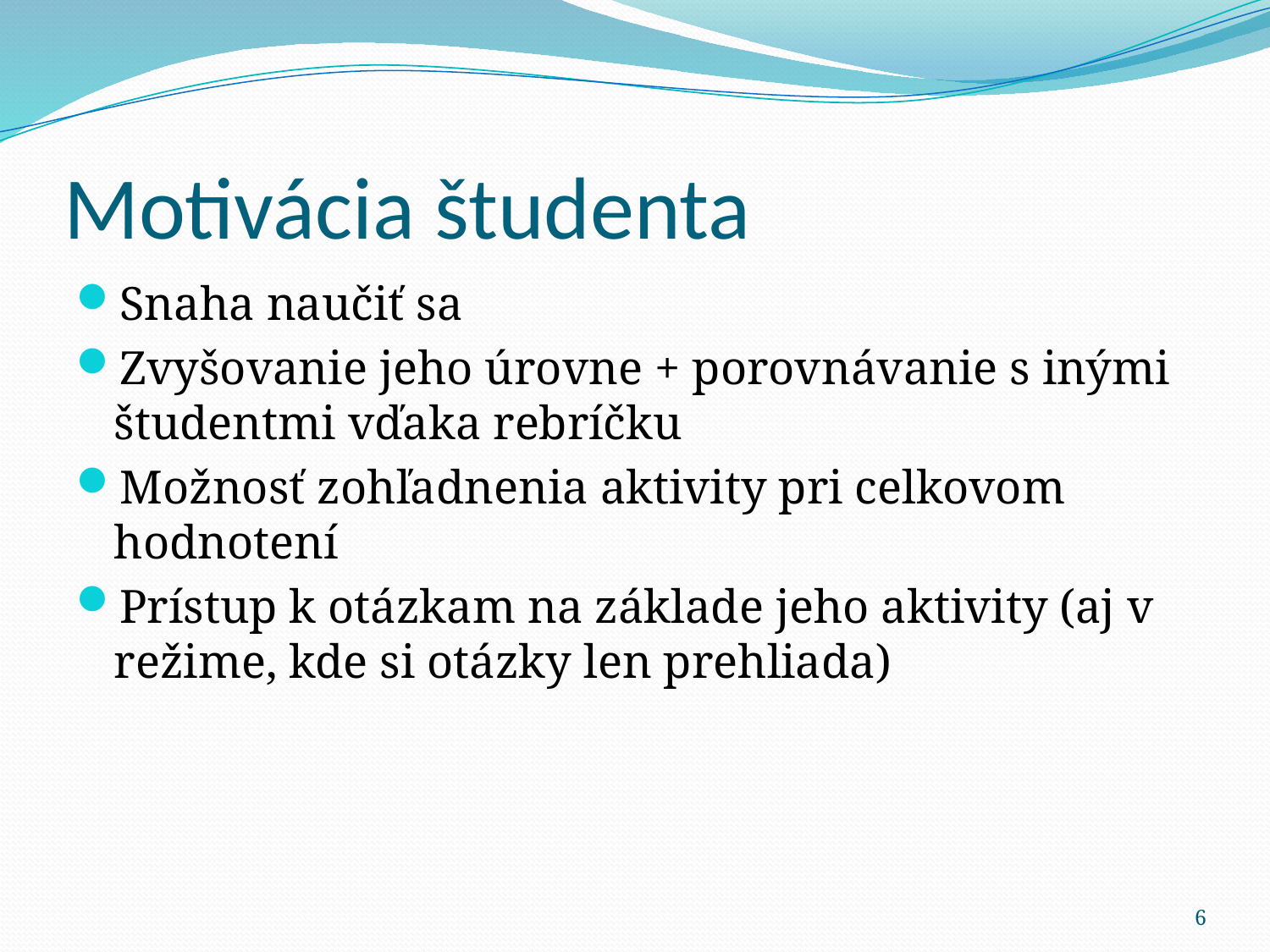

# Motivácia študenta
Snaha naučiť sa
Zvyšovanie jeho úrovne + porovnávanie s inými študentmi vďaka rebríčku
Možnosť zohľadnenia aktivity pri celkovom hodnotení
Prístup k otázkam na základe jeho aktivity (aj v režime, kde si otázky len prehliada)

6